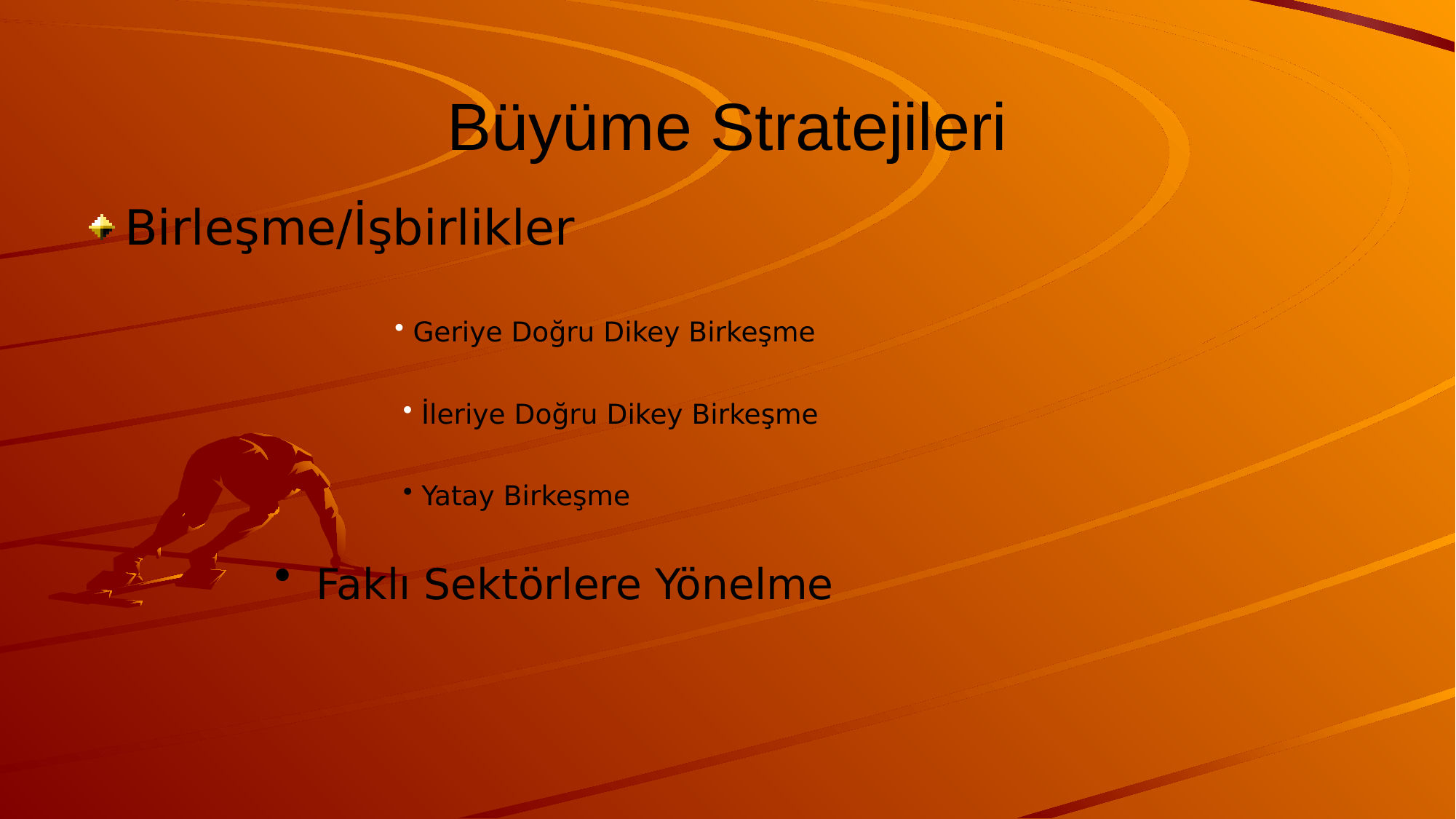

# Büyüme Stratejileri
Birleşme/İşbirlikler
 Geriye Doğru Dikey Birkeşme
 İleriye Doğru Dikey Birkeşme
 Yatay Birkeşme
  Faklı Sektörlere Yönelme